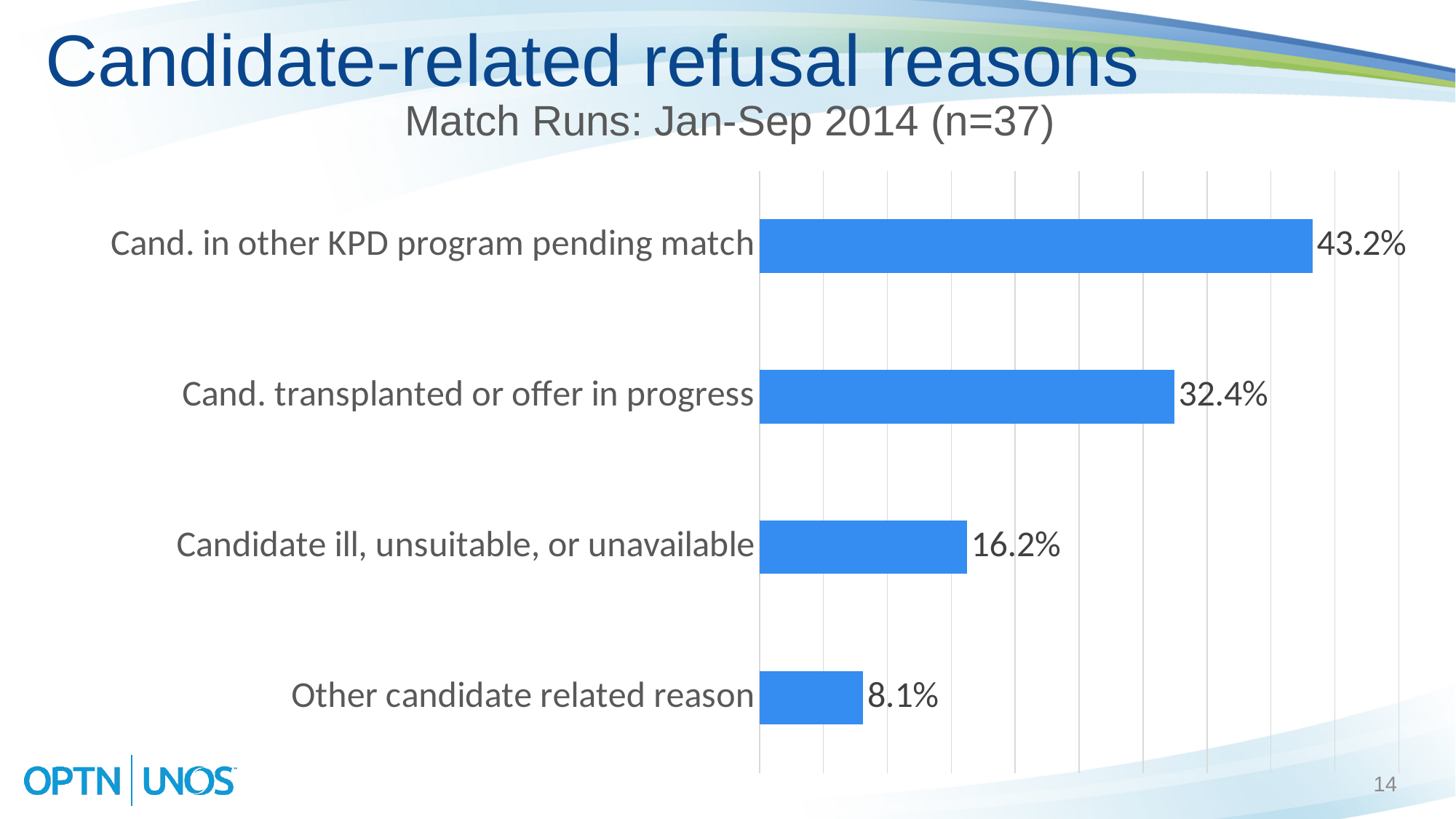

# Candidate-related refusal reasons
Match Runs: Jan-Sep 2014 (n=37)

### Chart

| Category |  |
|---|---|
| Cand. in other KPD program pending match | 0.43243243243243246 |
| Cand. transplanted or offer in progress | 0.32432432432432434 |
| Candidate ill, unsuitable, or unavailable | 0.16216216216216217 |
| Other candidate related reason | 0.08108108108108109 |
14